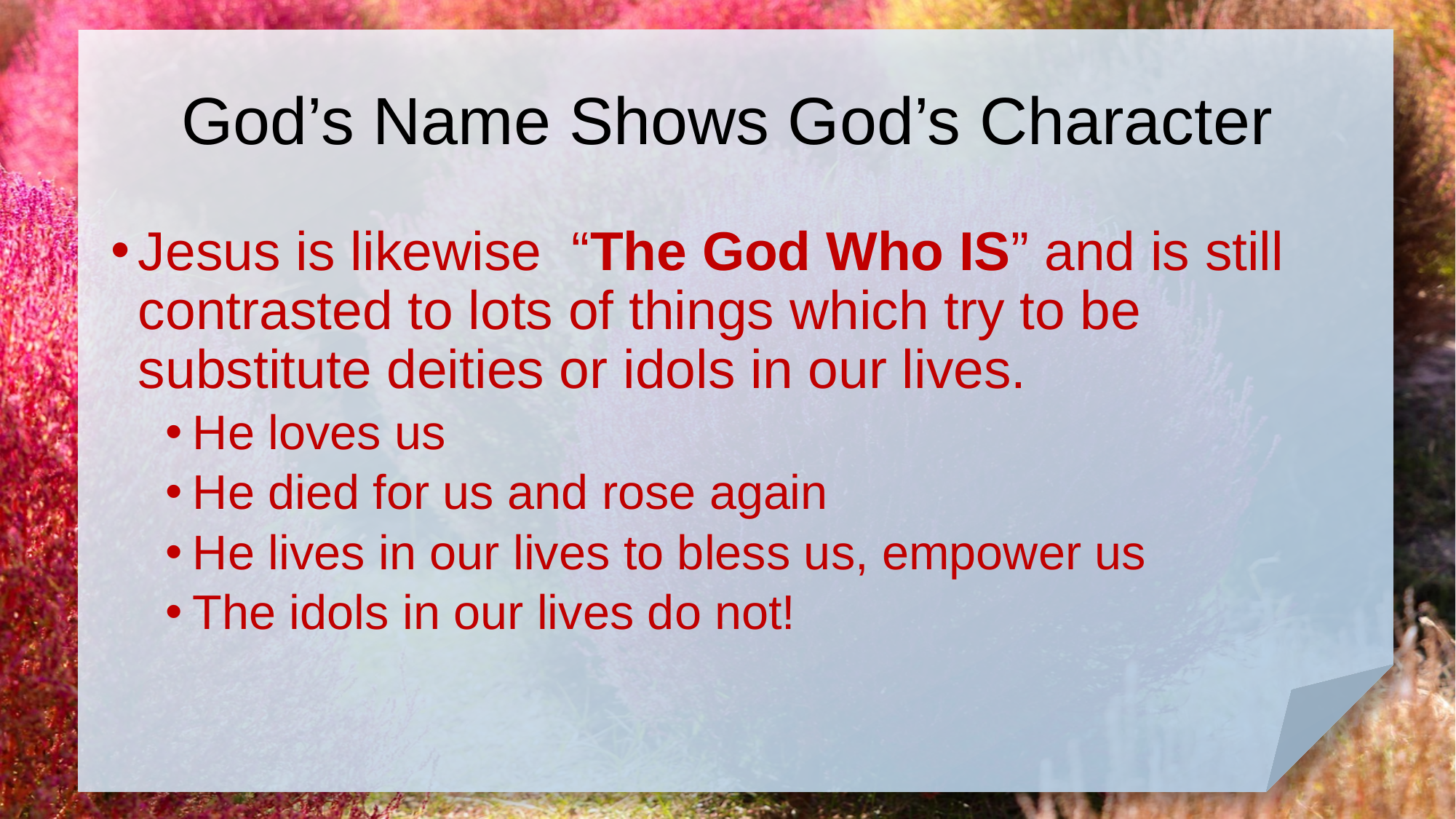

# God’s Name Shows God’s Character
Jesus is likewise  “The God Who IS” and is still contrasted to lots of things which try to be substitute deities or idols in our lives.
He loves us
He died for us and rose again
He lives in our lives to bless us, empower us
The idols in our lives do not!